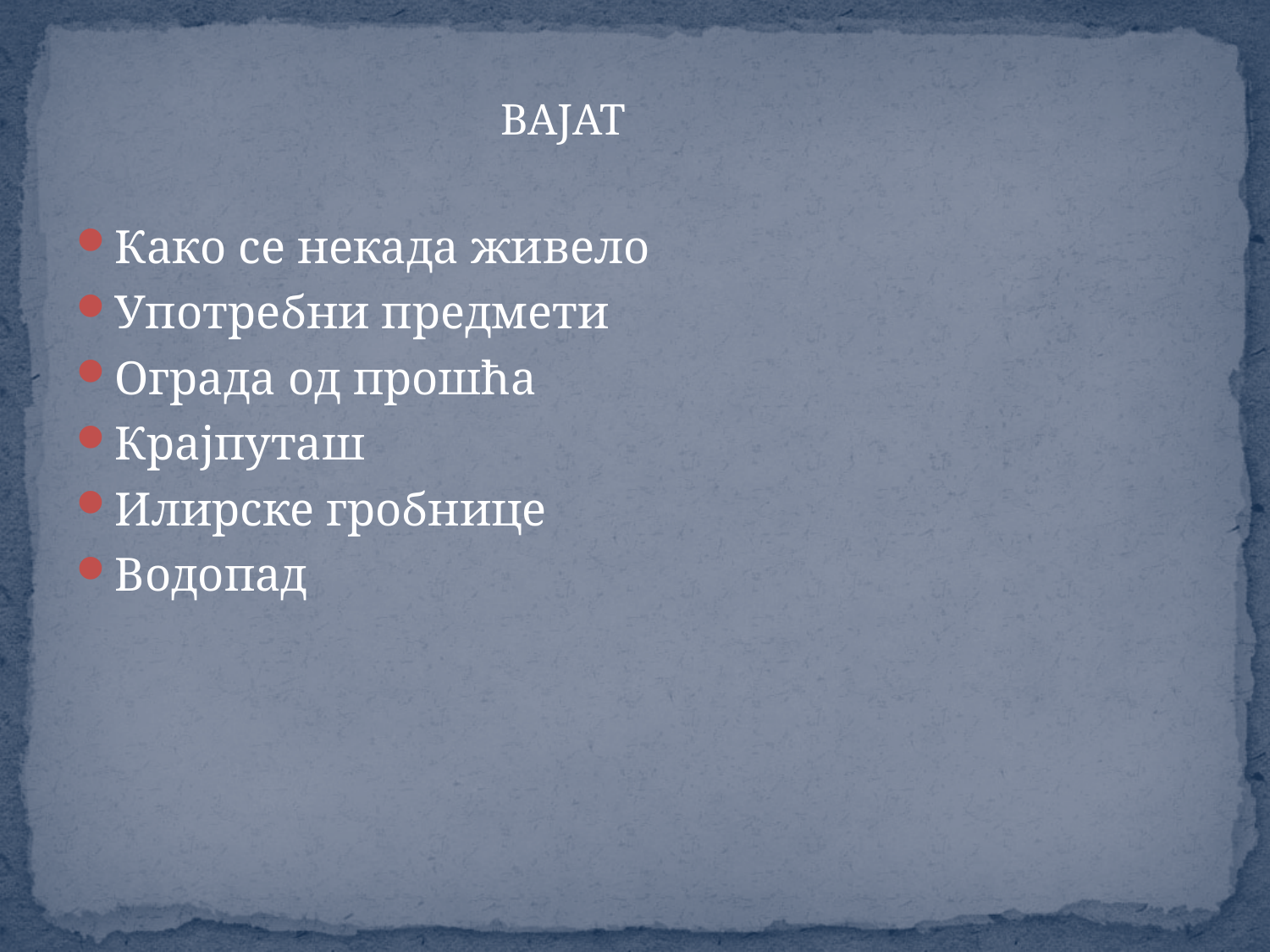

ВАЈАТ
Како се некада живело
Употребни предмети
Ограда од прошћа
Крајпуташ
Илирске гробнице
Водопад